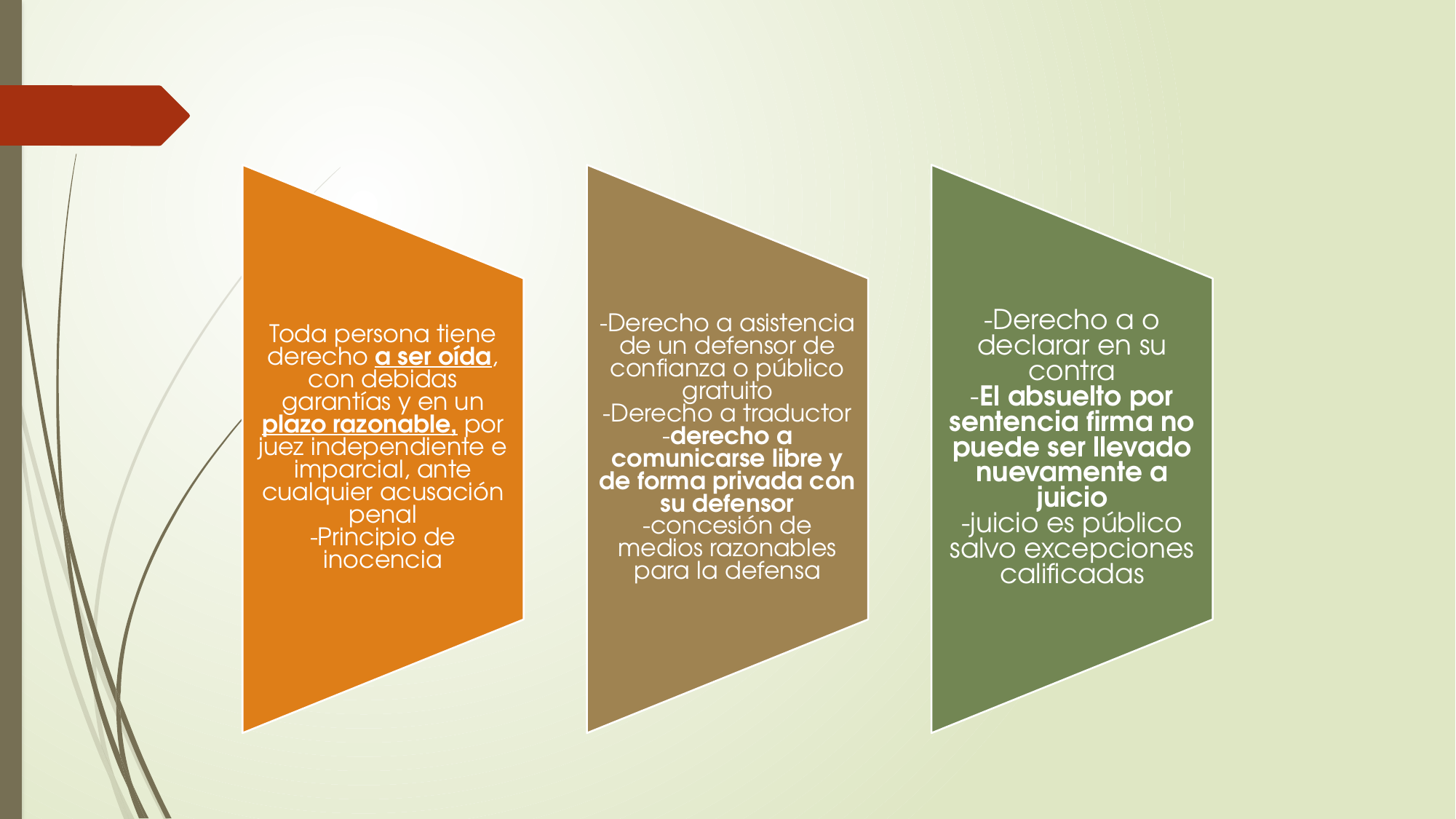

Toda persona tiene derecho a ser oída, con debidas garantías y en un plazo razonable, por juez independiente e imparcial, ante cualquier acusación penal
-Principio de inocencia
-Derecho a asistencia de un defensor de confianza o público gratuito
-Derecho a traductor
-derecho a comunicarse libre y de forma privada con su defensor
-concesión de medios razonables para la defensa
-Derecho a o declarar en su contra
-El absuelto por sentencia firma no puede ser llevado nuevamente a juicio
-juicio es público salvo excepciones calificadas